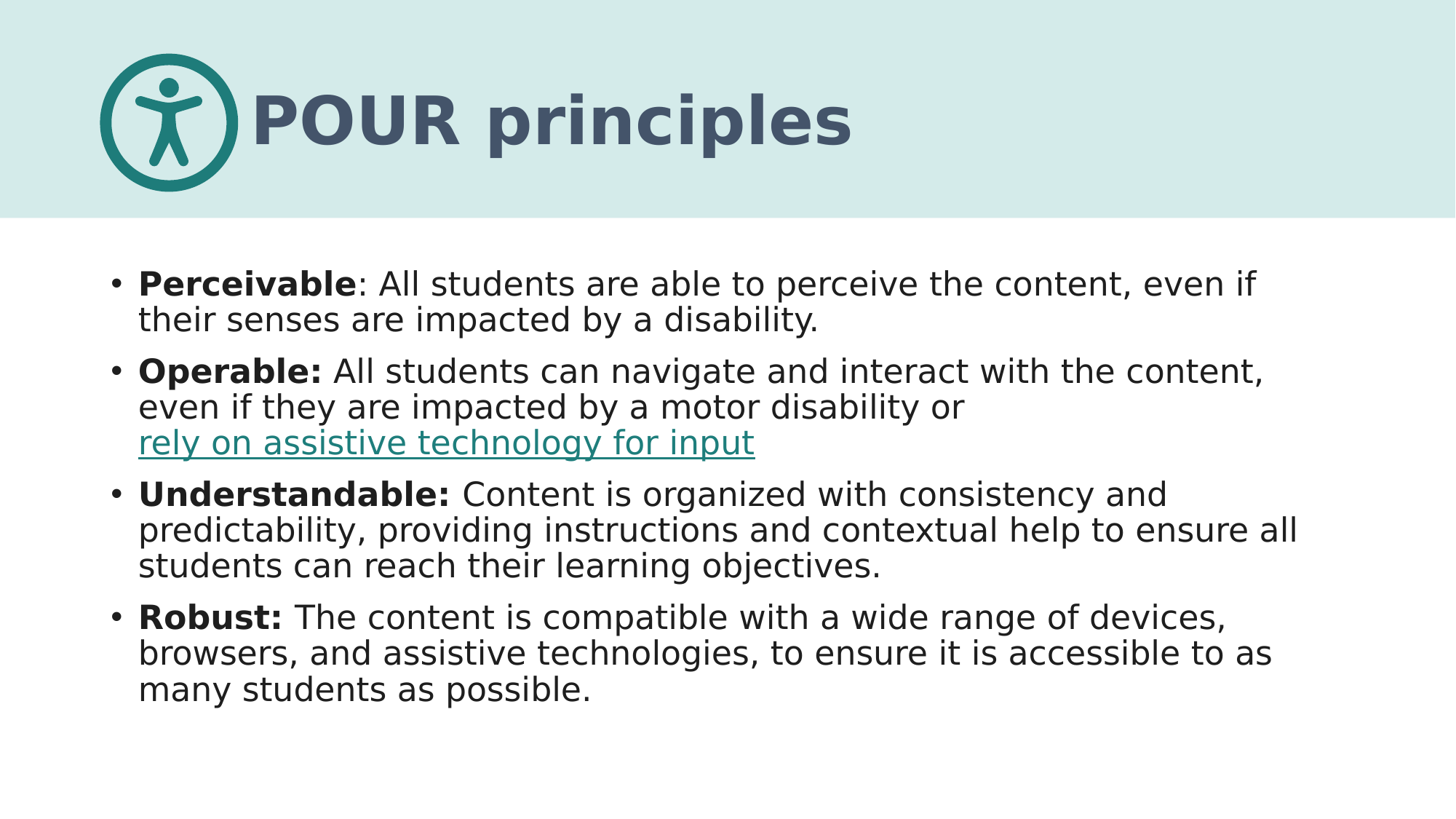

# POUR principles

Perceivable: All students are able to perceive the content, even if their senses are impacted by a disability.
Operable: All students can navigate and interact with the content, even if they are impacted by a motor disability or rely on assistive technology for input
Understandable: Content is organized with consistency and predictability, providing instructions and contextual help to ensure all students can reach their learning objectives.
Robust: The content is compatible with a wide range of devices, browsers, and assistive technologies, to ensure it is accessible to as many students as possible.